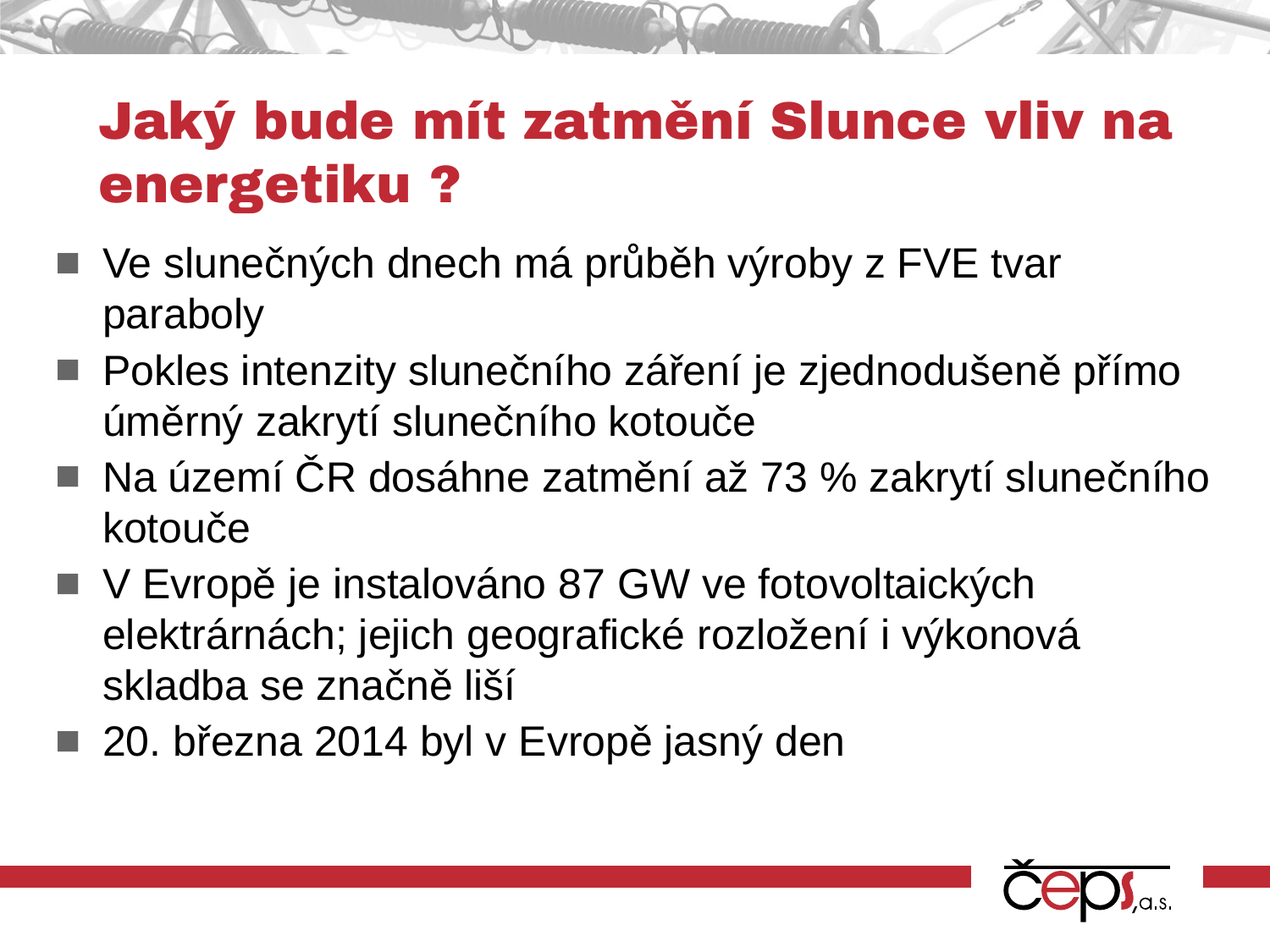

Jaký bude mít zatmění Slunce vliv na energetiku ?
Ve slunečných dnech má průběh výroby z FVE tvar paraboly
Pokles intenzity slunečního záření je zjednodušeně přímo úměrný zakrytí slunečního kotouče
Na území ČR dosáhne zatmění až 73 % zakrytí slunečního kotouče
V Evropě je instalováno 87 GW ve fotovoltaických elektrárnách; jejich geografické rozložení i výkonová skladba se značně liší
20. března 2014 byl v Evropě jasný den